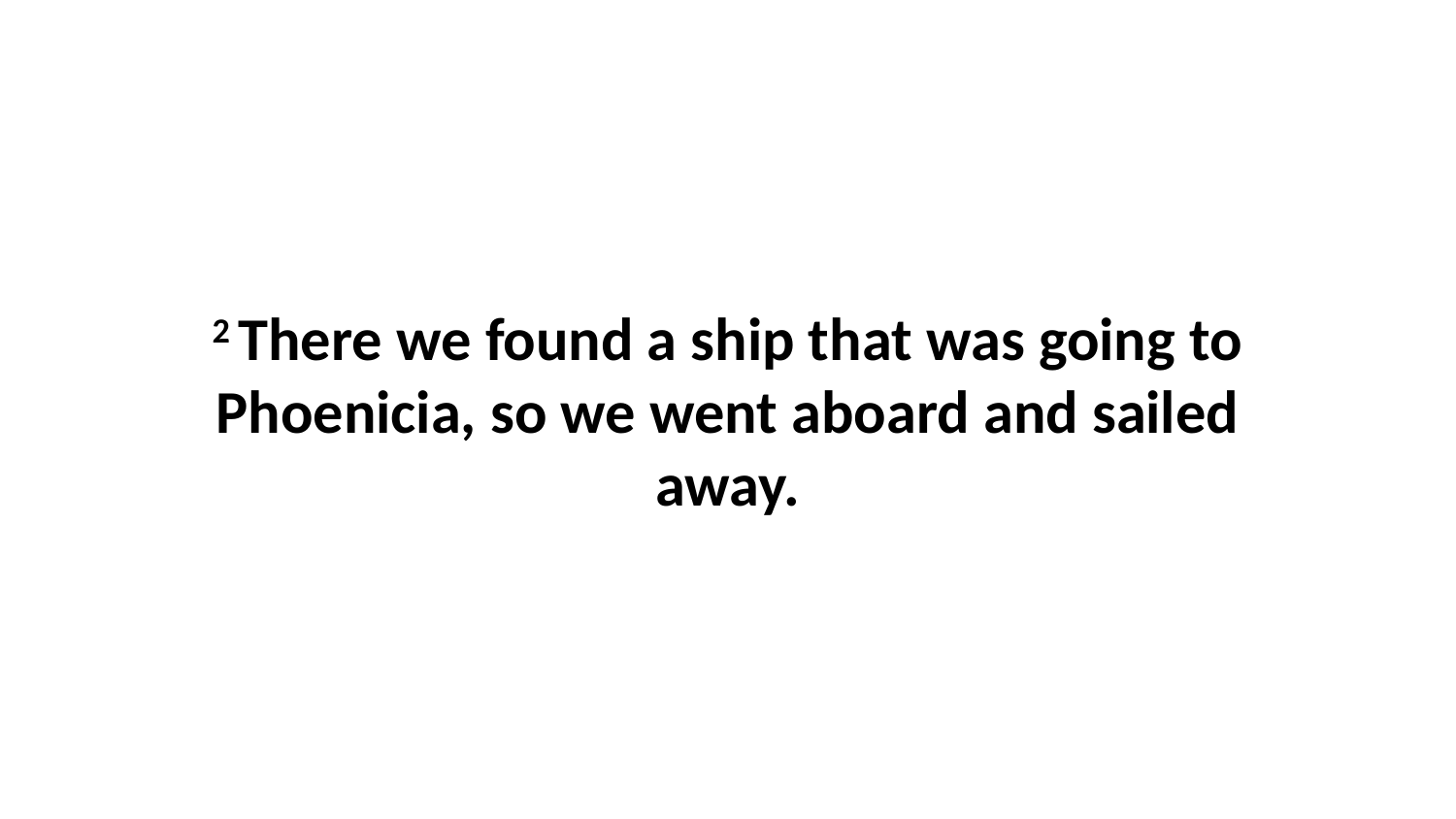

2 There we found a ship that was going to Phoenicia, so we went aboard and sailed away.